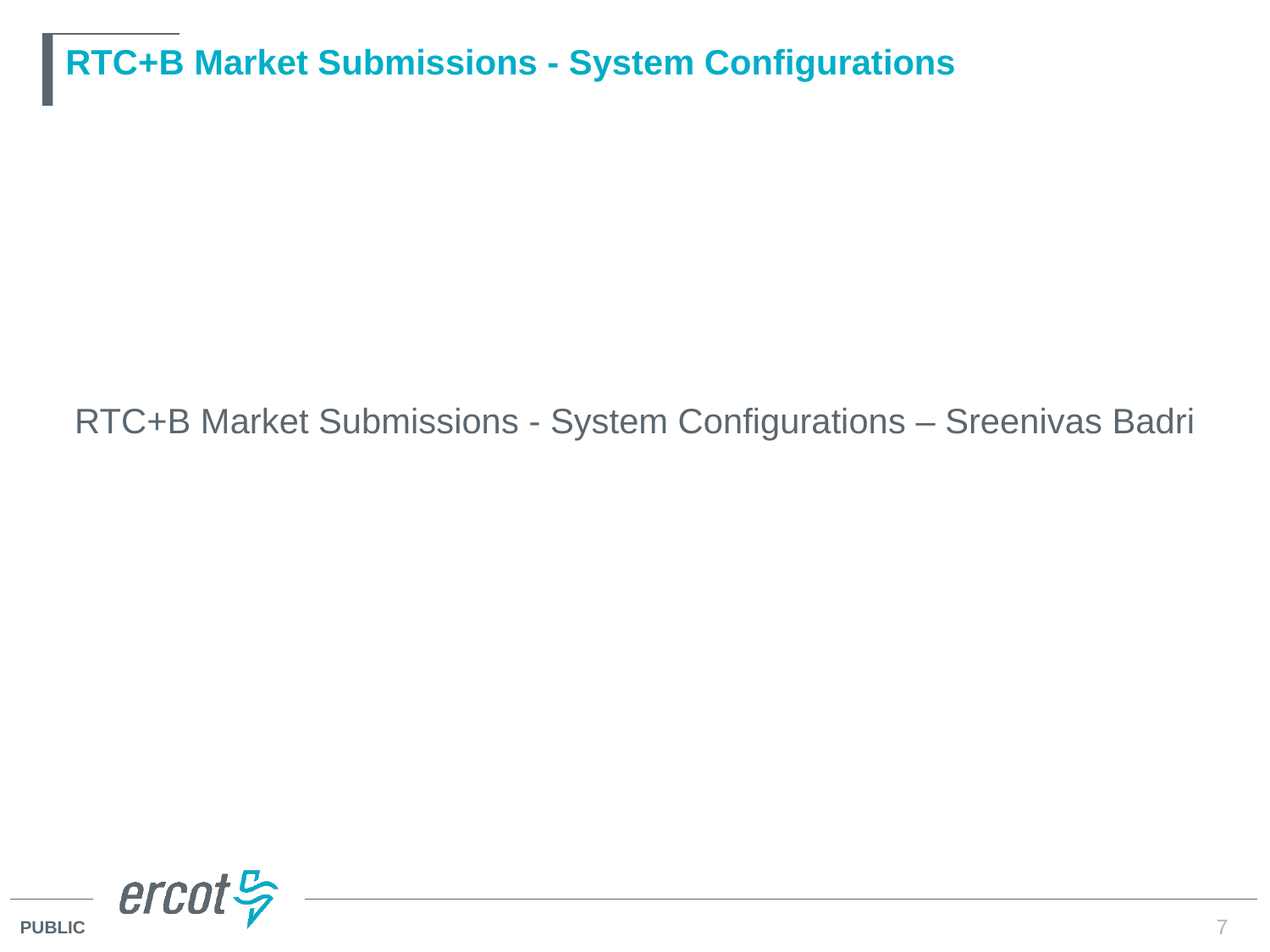

# RTC+B Market Submissions - System Configurations

RTC+B Market Submissions - System Configurations – Sreenivas Badri
7